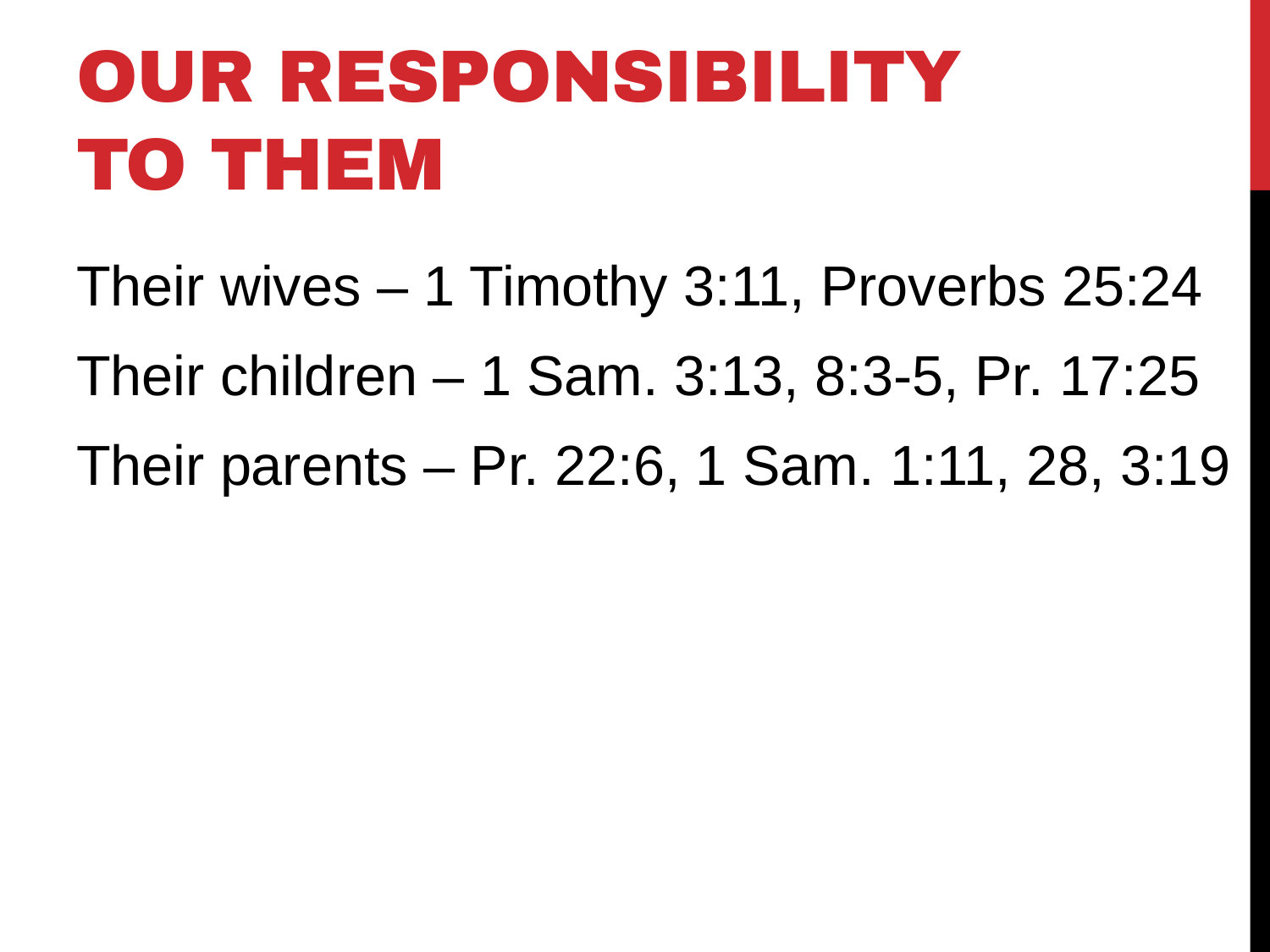

# Our responsibility to them
Their wives – 1 Timothy 3:11, Proverbs 25:24
Their children – 1 Sam. 3:13, 8:3-5, Pr. 17:25
Their parents – Pr. 22:6, 1 Sam. 1:11, 28, 3:19